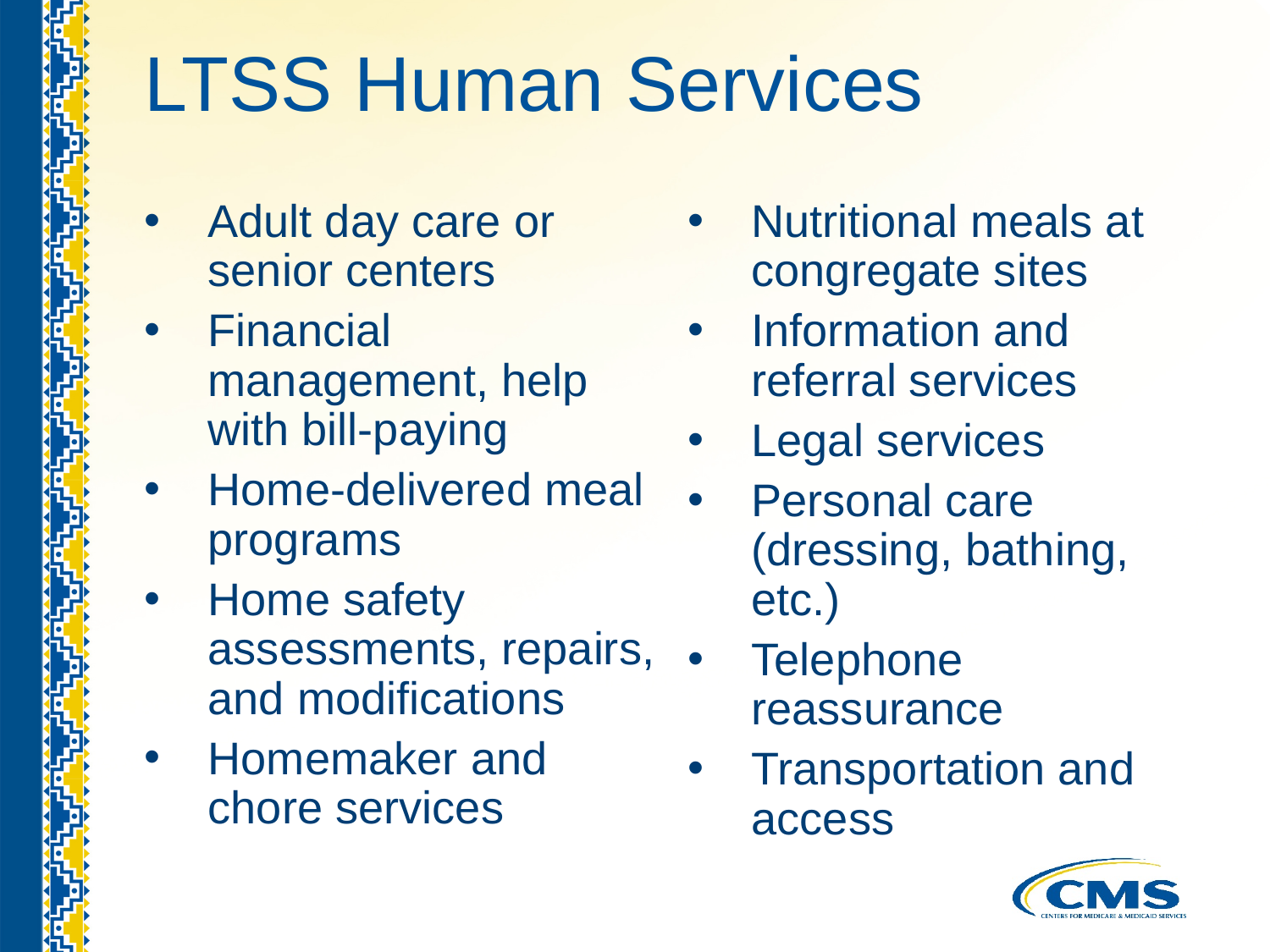

# LTSS Human Services
Adult day care or senior centers
Financial management, help with bill-paying
Home-delivered meal programs
Home safety assessments, repairs, and modifications
Homemaker and chore services
Nutritional meals at congregate sites
Information and referral services
Legal services
Personal care (dressing, bathing, etc.)
Telephone reassurance
Transportation and access